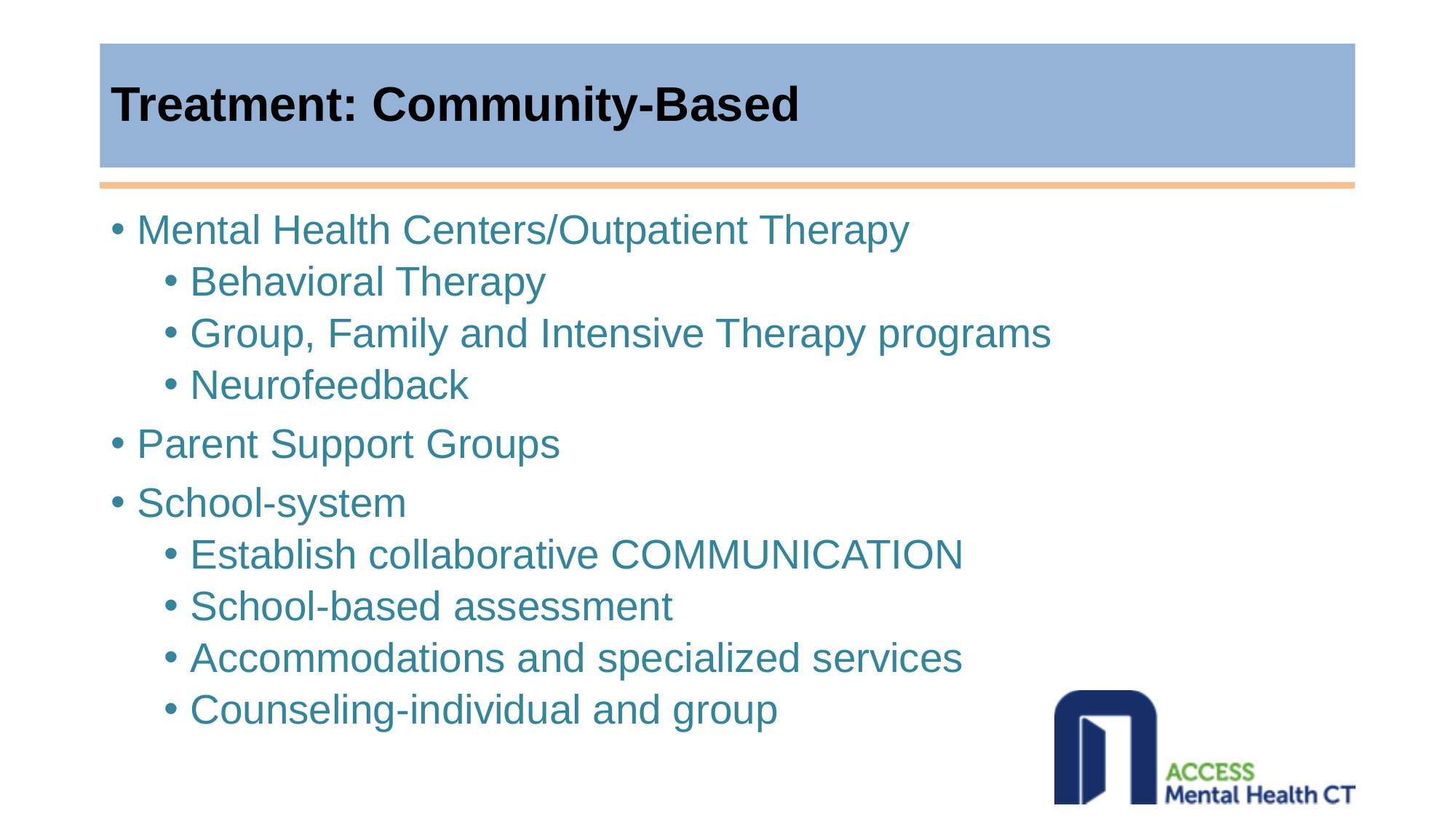

# Treatment: Community-Based
Mental Health Centers/Outpatient Therapy
Behavioral Therapy
Group, Family and Intensive Therapy programs
Neurofeedback
Parent Support Groups
School-system
Establish collaborative COMMUNICATION
School-based assessment
Accommodations and specialized services
Counseling-individual and group